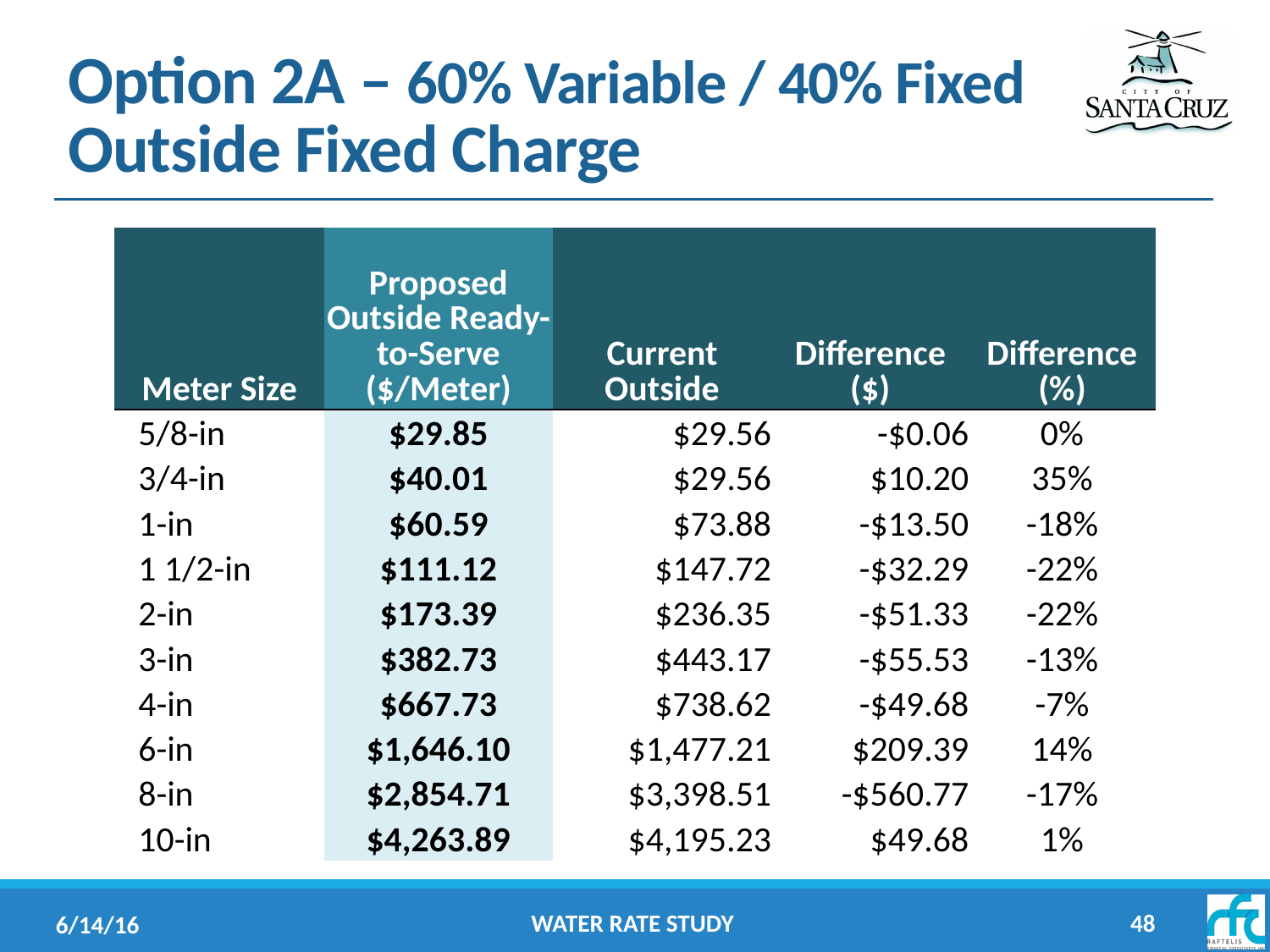

# Option 2A – 60% Variable / 40% Fixed Outside Fixed Charge
| Meter Size | Proposed Outside Ready-to-Serve ($/Meter) | Current Outside | Difference ($) | Difference (%) |
| --- | --- | --- | --- | --- |
| 5/8-in | $29.85 | $29.56 | -$0.06 | 0% |
| 3/4-in | $40.01 | $29.56 | $10.20 | 35% |
| 1-in | $60.59 | $73.88 | -$13.50 | -18% |
| 1 1/2-in | $111.12 | $147.72 | -$32.29 | -22% |
| 2-in | $173.39 | $236.35 | -$51.33 | -22% |
| 3-in | $382.73 | $443.17 | -$55.53 | -13% |
| 4-in | $667.73 | $738.62 | -$49.68 | -7% |
| 6-in | $1,646.10 | $1,477.21 | $209.39 | 14% |
| 8-in | $2,854.71 | $3,398.51 | -$560.77 | -17% |
| 10-in | $4,263.89 | $4,195.23 | $49.68 | 1% |
Water Rate Study
48
6/14/16